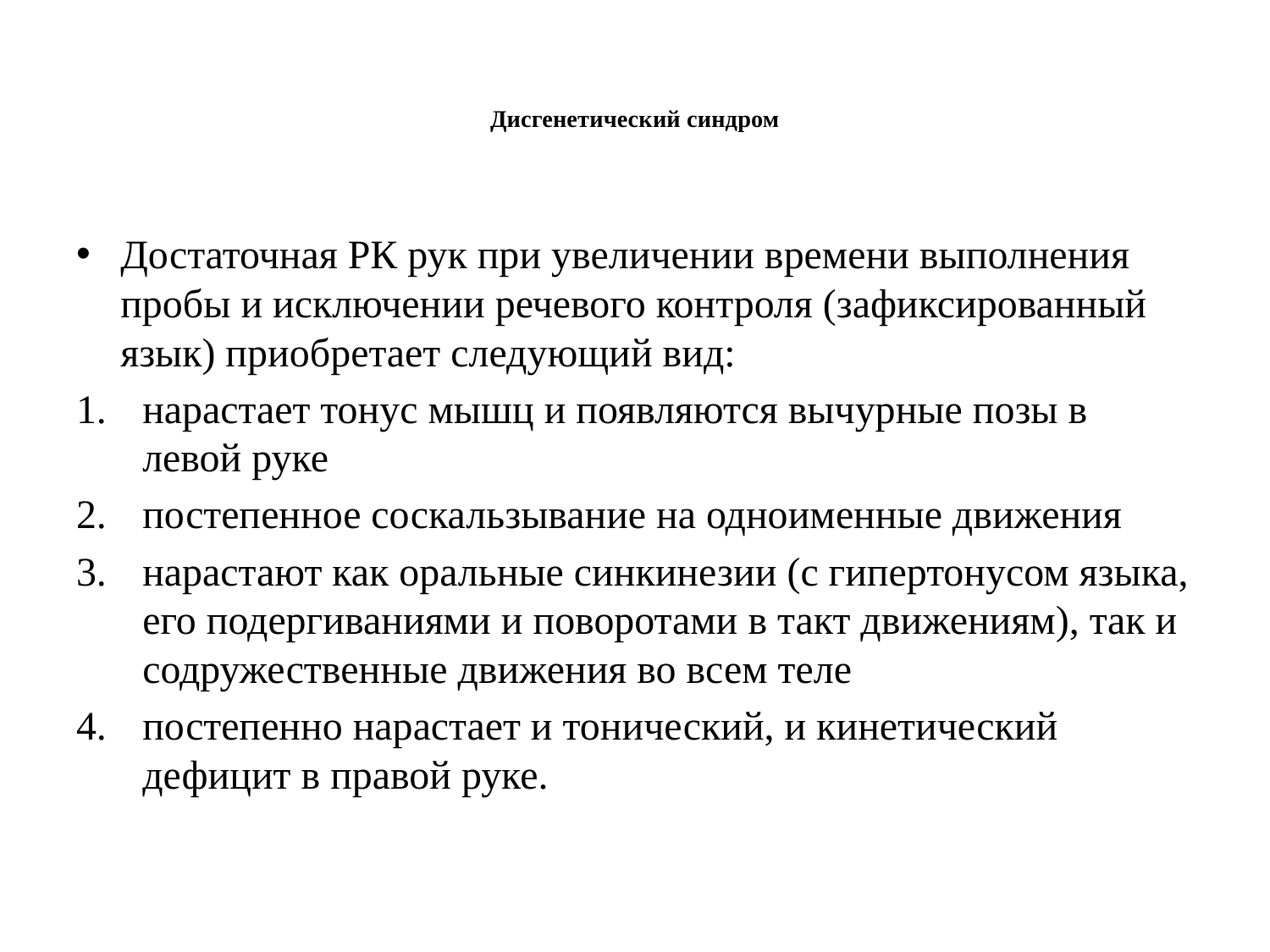

# Дисгенетический синдром
Достаточная РК рук при увеличении времени выполнения пробы и исключении речевого контроля (зафиксированный язык) приобретает следующий вид:
нарастает тонус мышц и появляются вычурные позы в левой руке
постепенное соскальзывание на одноименные движения
нарастают как оральные синкинезии (с гипертонусом языка, его подергиваниями и поворотами в такт движениям), так и содружественные движения во всем теле
постепенно нарастает и тонический, и кинетический дефицит в правой руке.